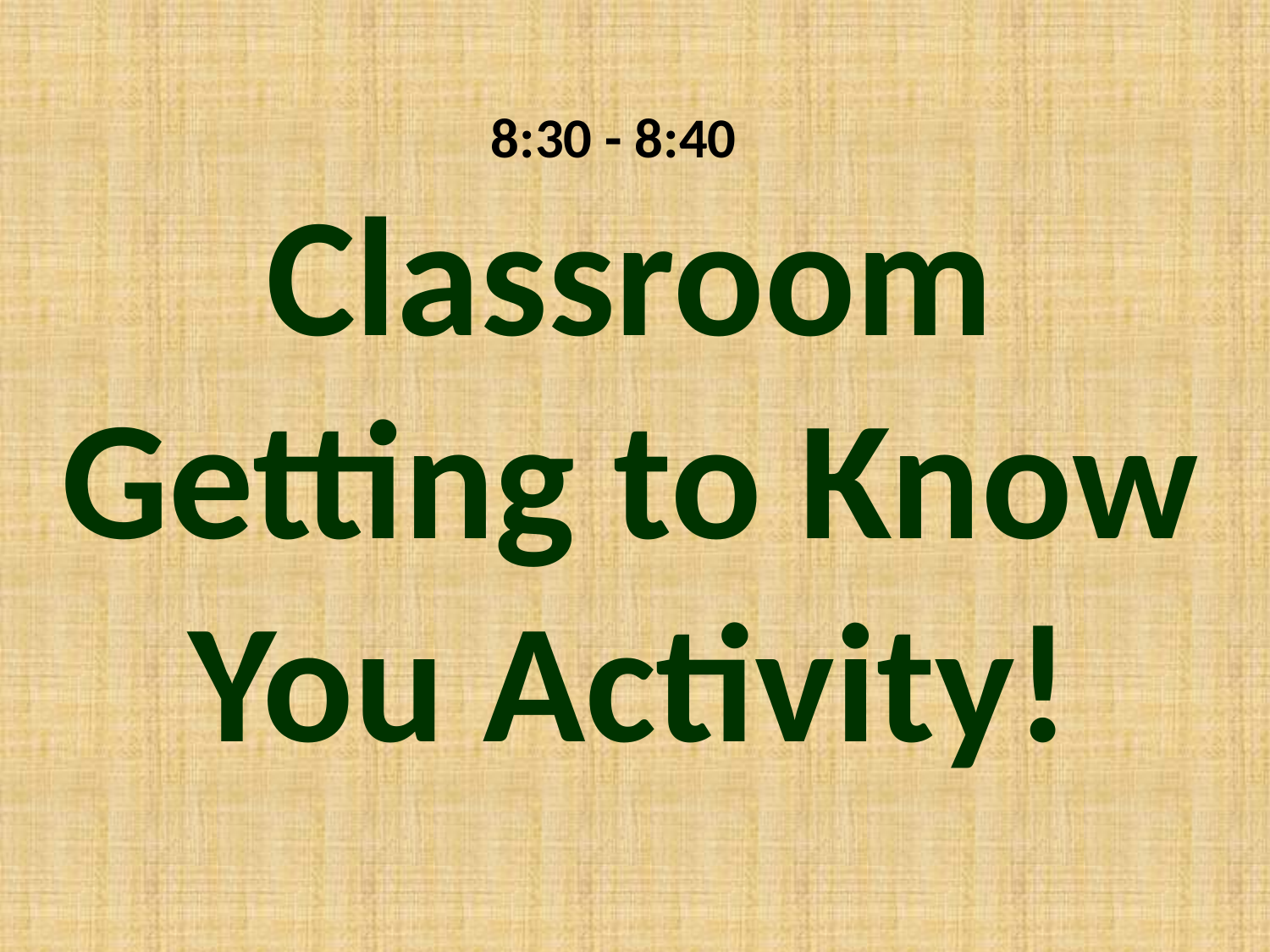

8:30 - 8:40
# Classroom Getting to Know You Activity!